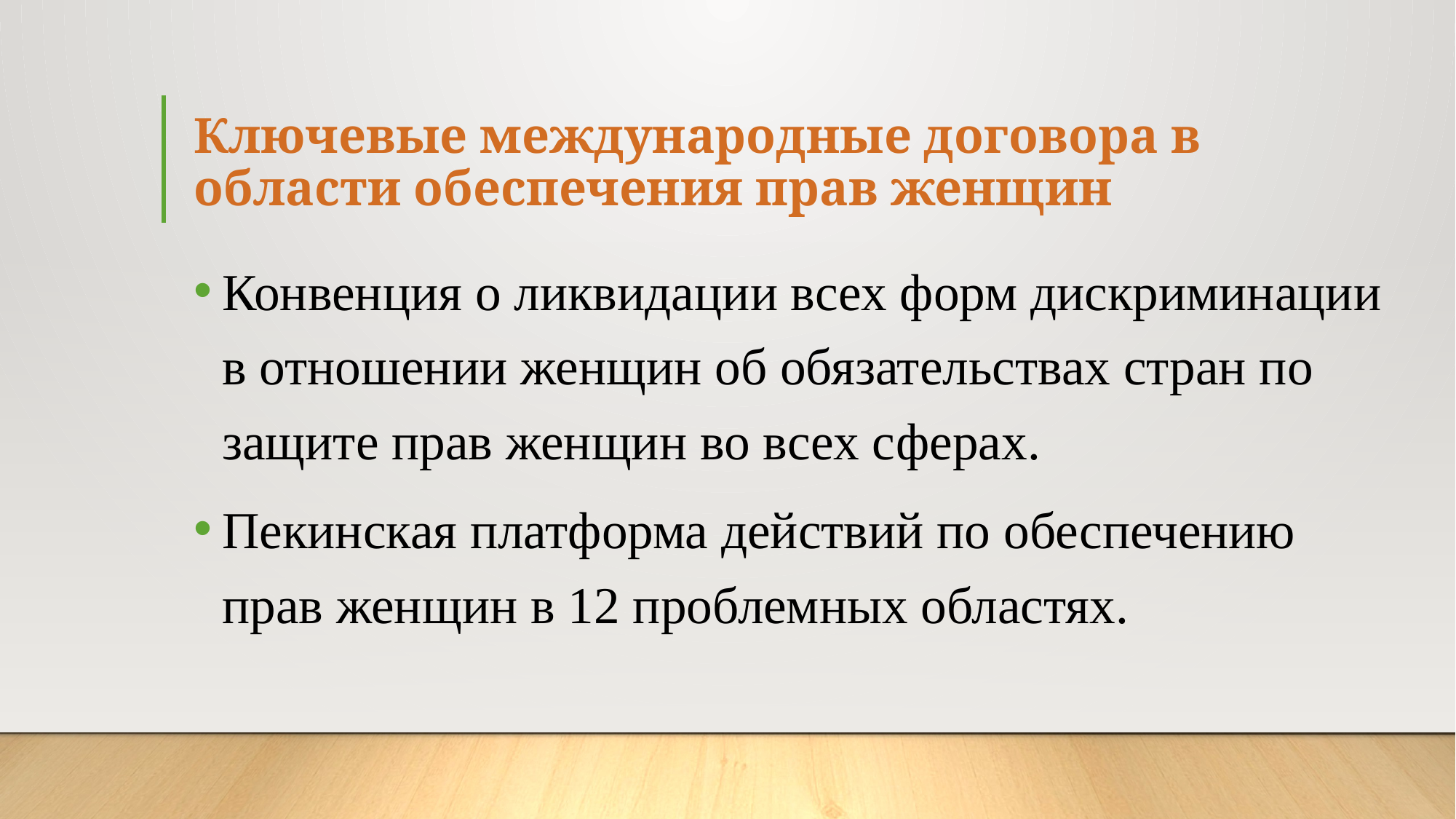

# Ключевые международные договора в области обеспечения прав женщин
Конвенция о ликвидации всех форм дискриминации в отношении женщин об обязательствах стран по защите прав женщин во всех сферах.
Пекинская платформа действий по обеспечению прав женщин в 12 проблемных областях.